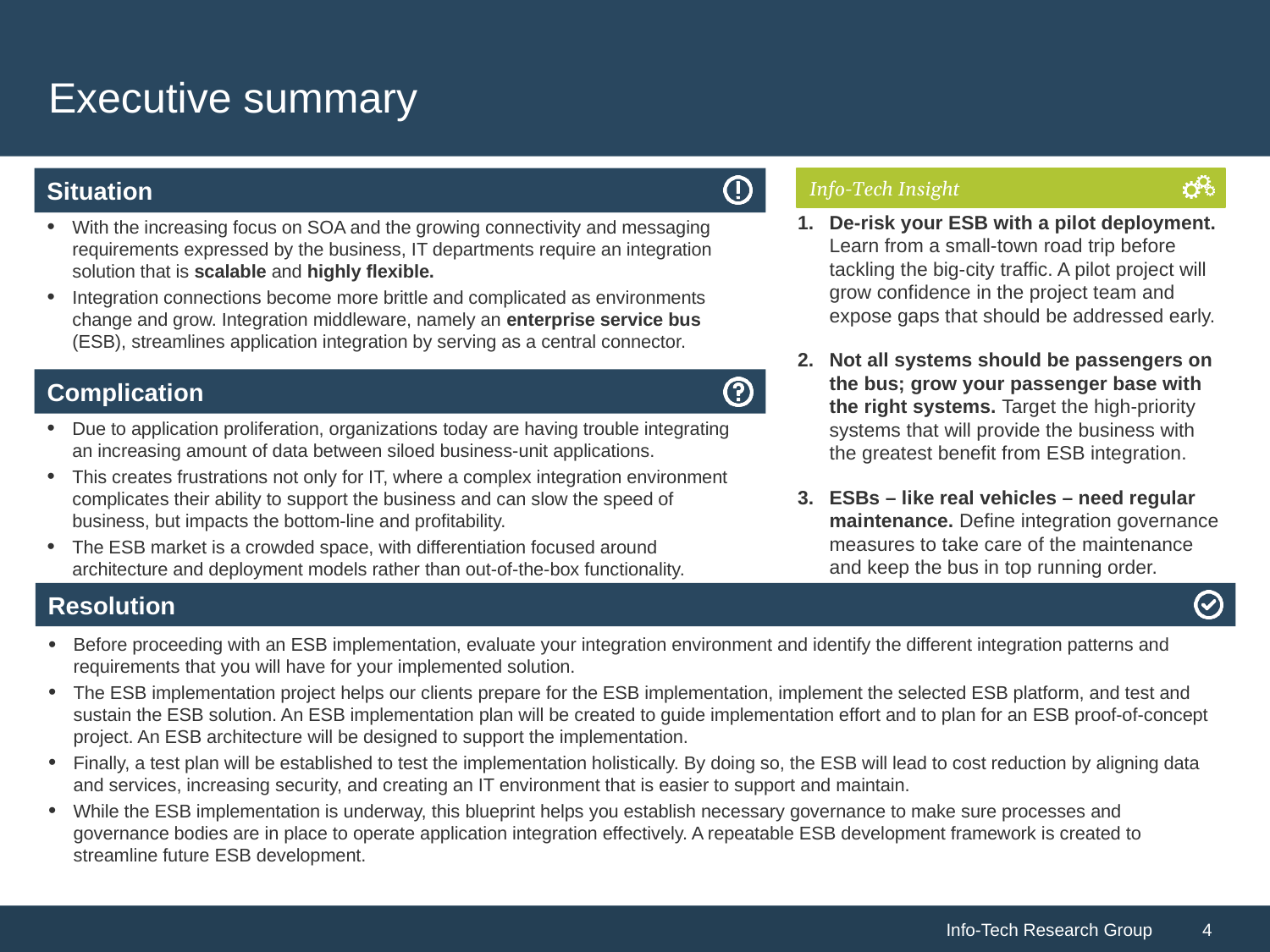

# Executive summary
With the increasing focus on SOA and the growing connectivity and messaging requirements expressed by the business, IT departments require an integration solution that is scalable and highly flexible.
Integration connections become more brittle and complicated as environments change and grow. Integration middleware, namely an enterprise service bus (ESB), streamlines application integration by serving as a central connector.
De-risk your ESB with a pilot deployment. Learn from a small-town road trip before tackling the big-city traffic. A pilot project will grow confidence in the project team and expose gaps that should be addressed early.
Not all systems should be passengers on the bus; grow your passenger base with the right systems. Target the high-priority systems that will provide the business with the greatest benefit from ESB integration.
ESBs – like real vehicles – need regular maintenance. Define integration governance measures to take care of the maintenance and keep the bus in top running order.
Due to application proliferation, organizations today are having trouble integrating an increasing amount of data between siloed business-unit applications.
This creates frustrations not only for IT, where a complex integration environment complicates their ability to support the business and can slow the speed of business, but impacts the bottom-line and profitability.
The ESB market is a crowded space, with differentiation focused around architecture and deployment models rather than out-of-the-box functionality.

Before proceeding with an ESB implementation, evaluate your integration environment and identify the different integration patterns and requirements that you will have for your implemented solution.
The ESB implementation project helps our clients prepare for the ESB implementation, implement the selected ESB platform, and test and sustain the ESB solution. An ESB implementation plan will be created to guide implementation effort and to plan for an ESB proof-of-concept project. An ESB architecture will be designed to support the implementation.
Finally, a test plan will be established to test the implementation holistically. By doing so, the ESB will lead to cost reduction by aligning data and services, increasing security, and creating an IT environment that is easier to support and maintain.
While the ESB implementation is underway, this blueprint helps you establish necessary governance to make sure processes and governance bodies are in place to operate application integration effectively. A repeatable ESB development framework is created to streamline future ESB development.